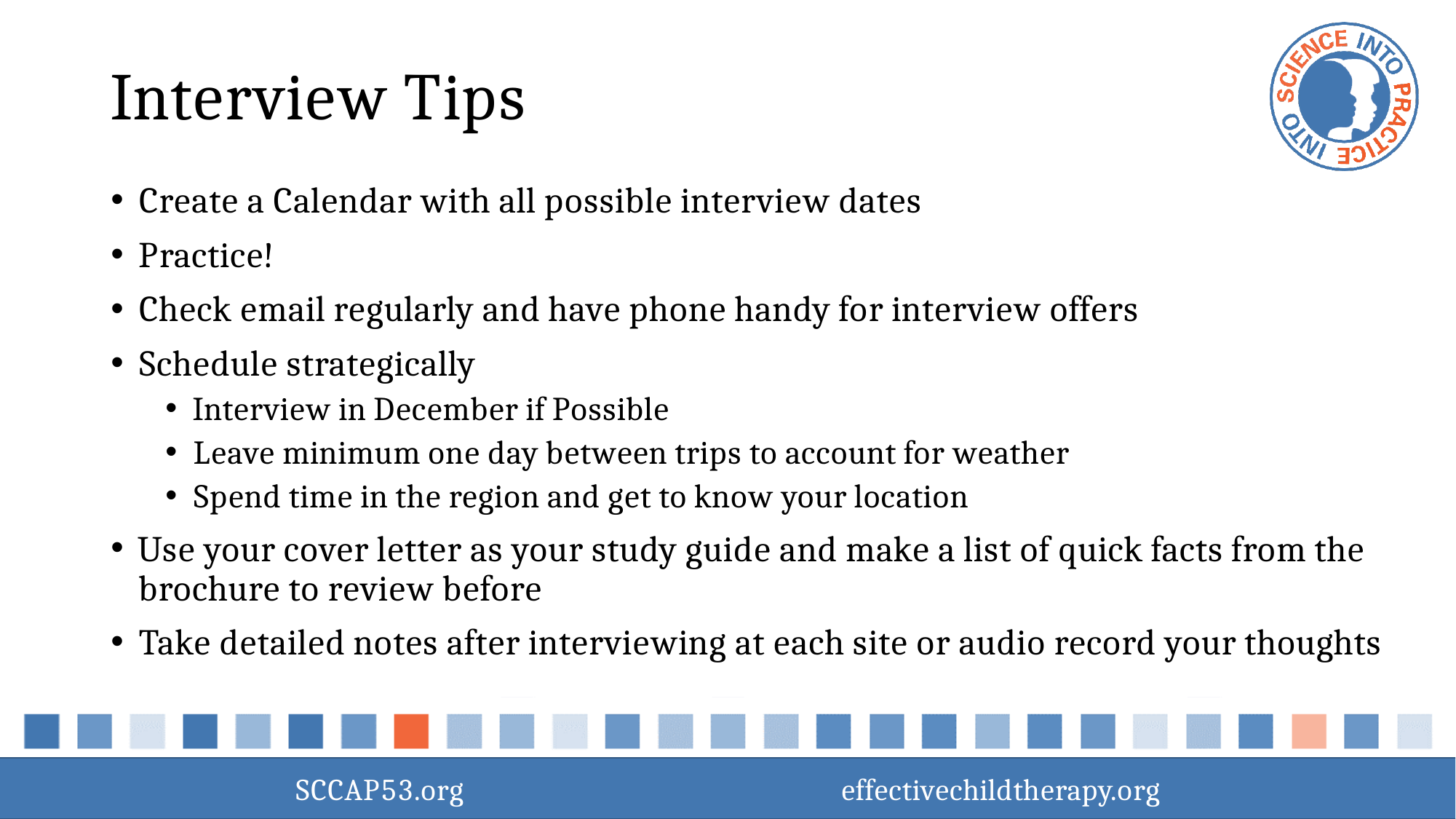

# Interview Tips
Create a Calendar with all possible interview dates
Practice!
Check email regularly and have phone handy for interview offers
Schedule strategically
Interview in December if Possible
Leave minimum one day between trips to account for weather
Spend time in the region and get to know your location
Use your cover letter as your study guide and make a list of quick facts from the brochure to review before
Take detailed notes after interviewing at each site or audio record your thoughts